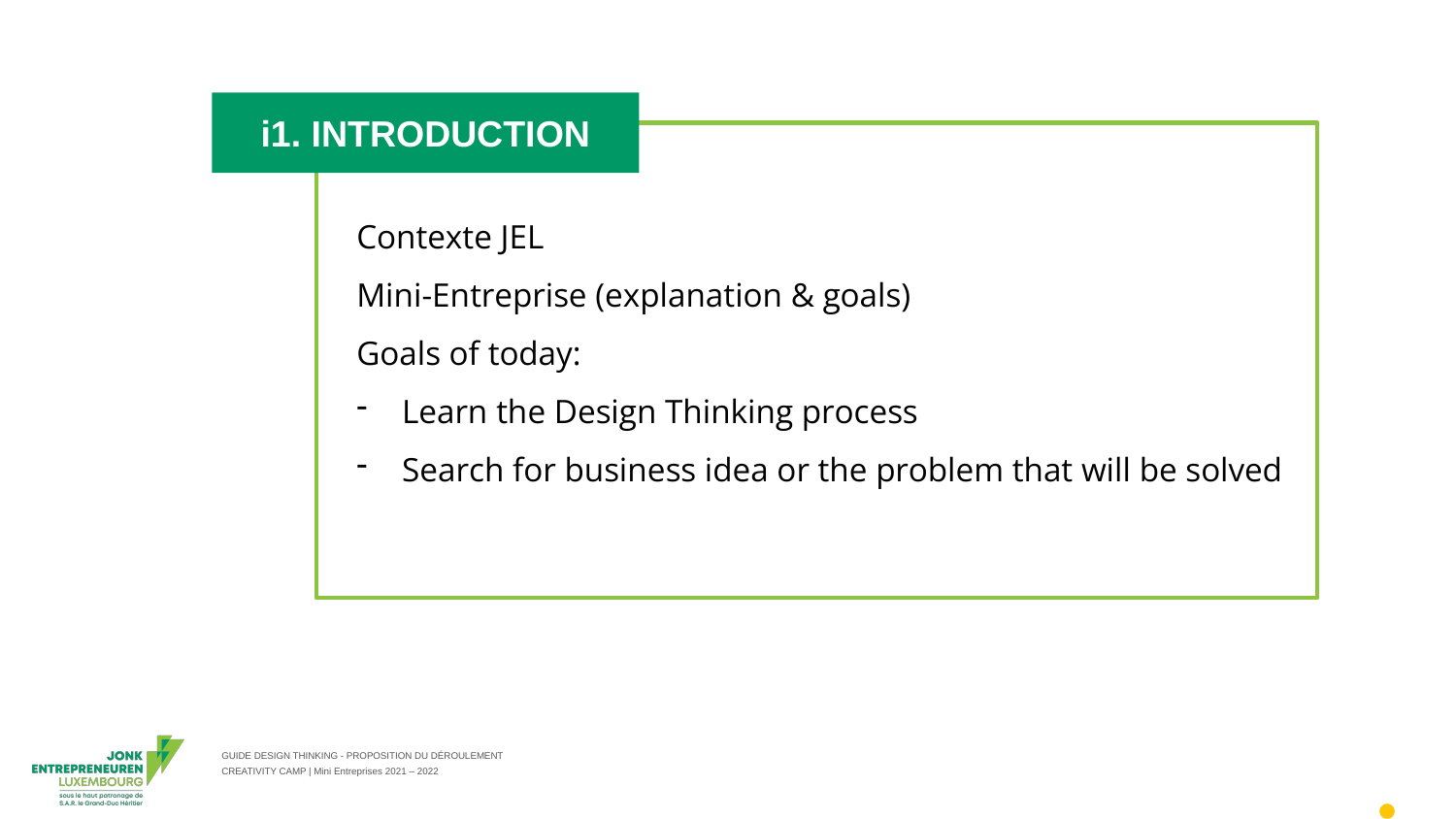

i1. INTRODUCTION
Contexte JEL
Mini-Entreprise (explanation & goals)
Goals of today:
Learn the Design Thinking process
Search for business idea or the problem that will be solved